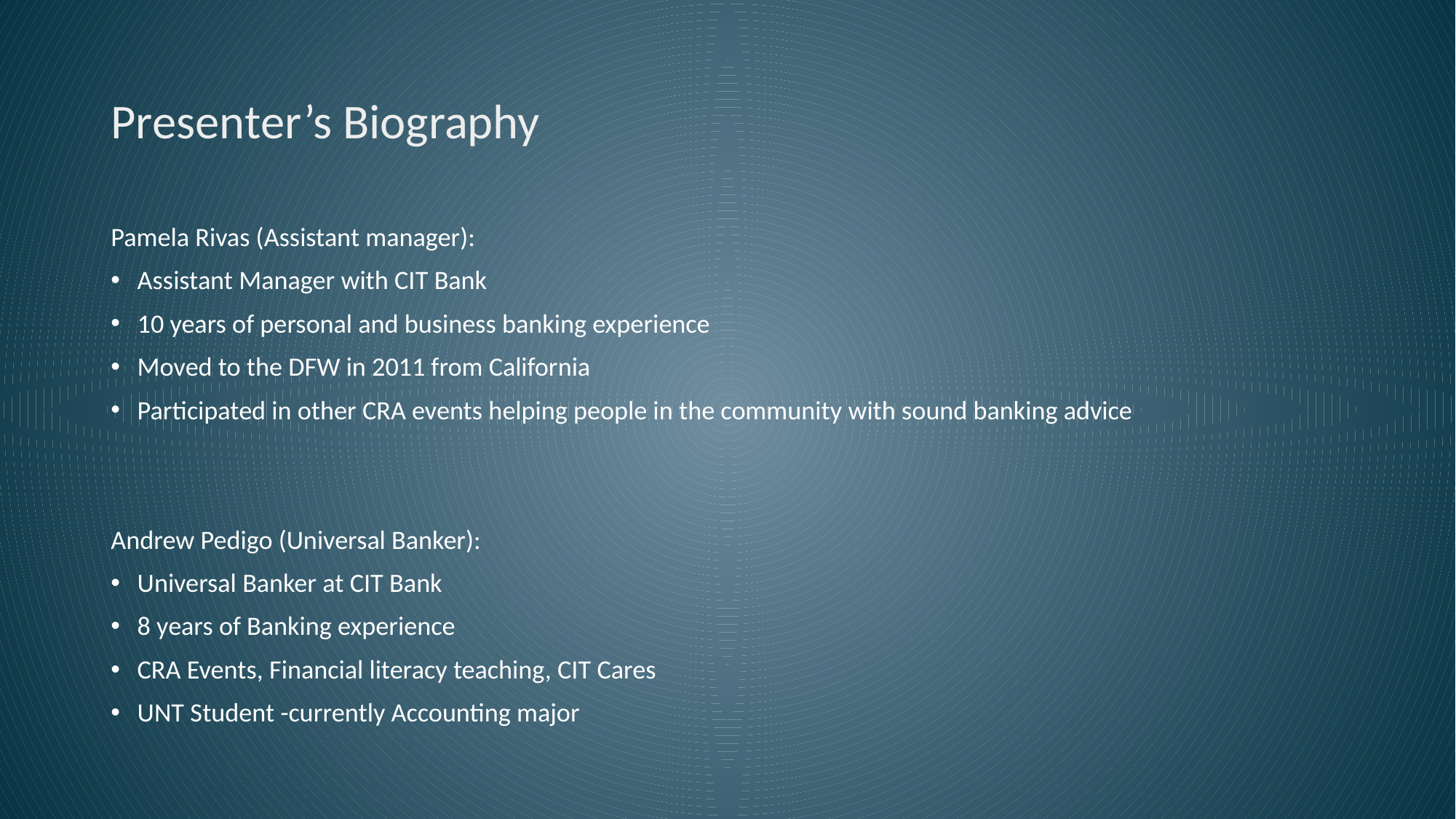

# Presenter’s Biography
Pamela Rivas (Assistant manager):
Assistant Manager with CIT Bank
10 years of personal and business banking experience
Moved to the DFW in 2011 from California
Participated in other CRA events helping people in the community with sound banking advice

Andrew Pedigo (Universal Banker):
Universal Banker at CIT Bank
8 years of Banking experience
CRA Events, Financial literacy teaching, CIT Cares
UNT Student -currently Accounting major